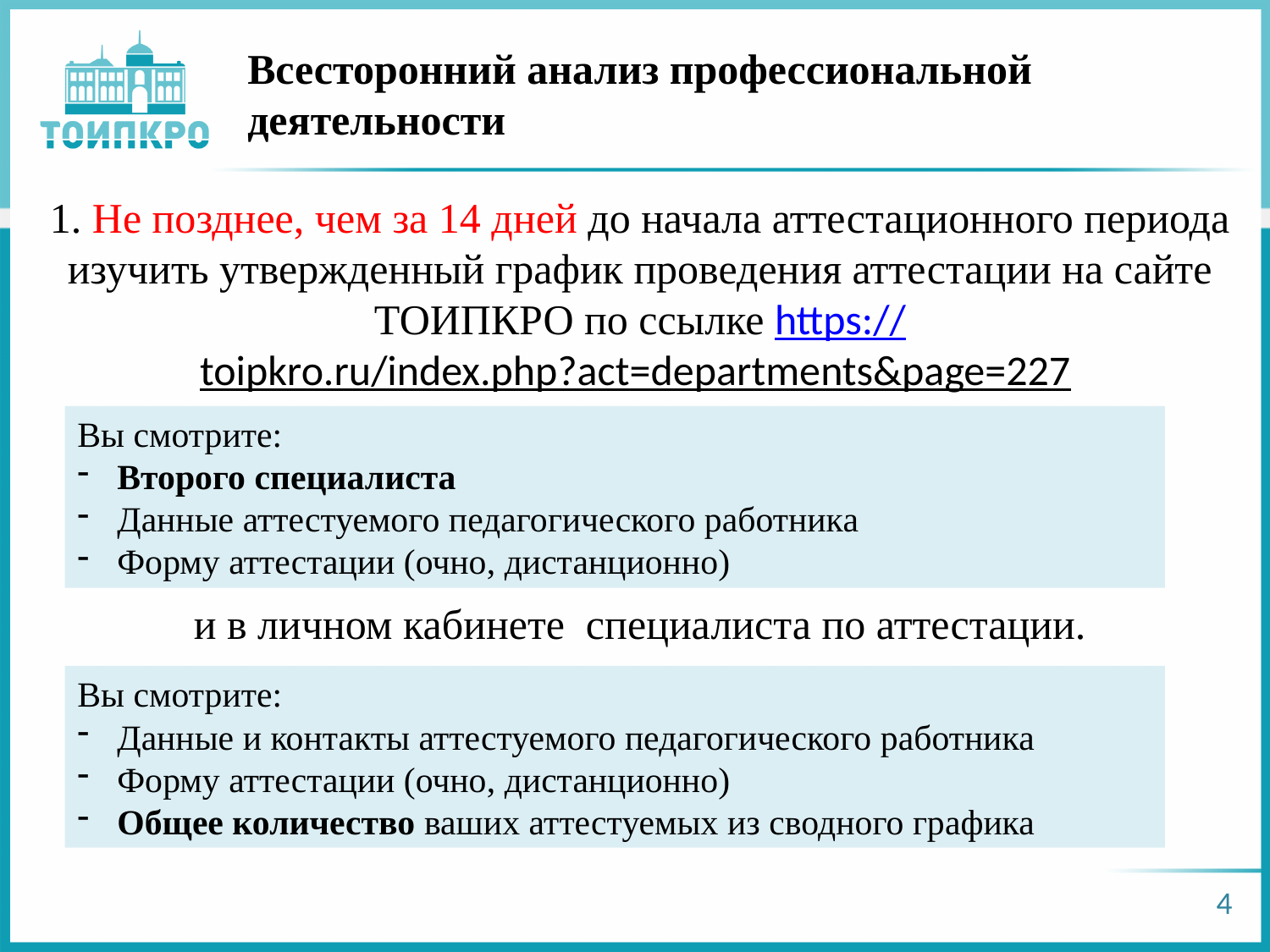

Всесторонний анализ профессиональной деятельности
# 1. Не позднее, чем за 14 дней до начала аттестационного периода изучить утвержденный график проведения аттестации на сайте ТОИПКРО по ссылке https://toipkro.ru/index.php?act=departments&page=227 и в личном кабинете  специалиста по аттестации.
Вы смотрите:
Второго специалиста
Данные аттестуемого педагогического работника
Форму аттестации (очно, дистанционно)
Вы смотрите:
Данные и контакты аттестуемого педагогического работника
Форму аттестации (очно, дистанционно)
Общее количество ваших аттестуемых из сводного графика
4